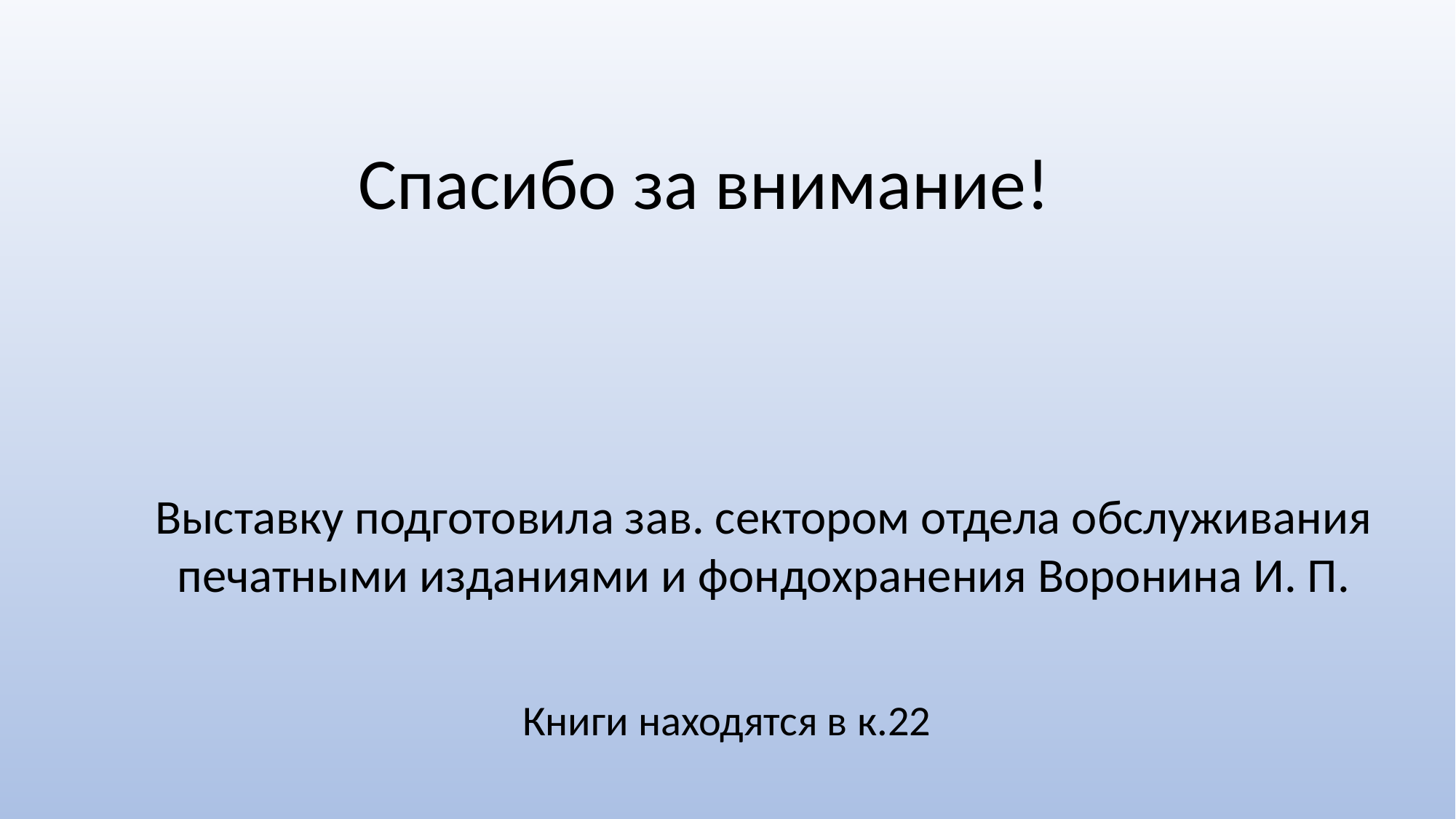

Спасибо за внимание!
Выставку подготовила зав. сектором отдела обслуживания печатными изданиями и фондохранения Воронина И. П.
Книги находятся в к.22